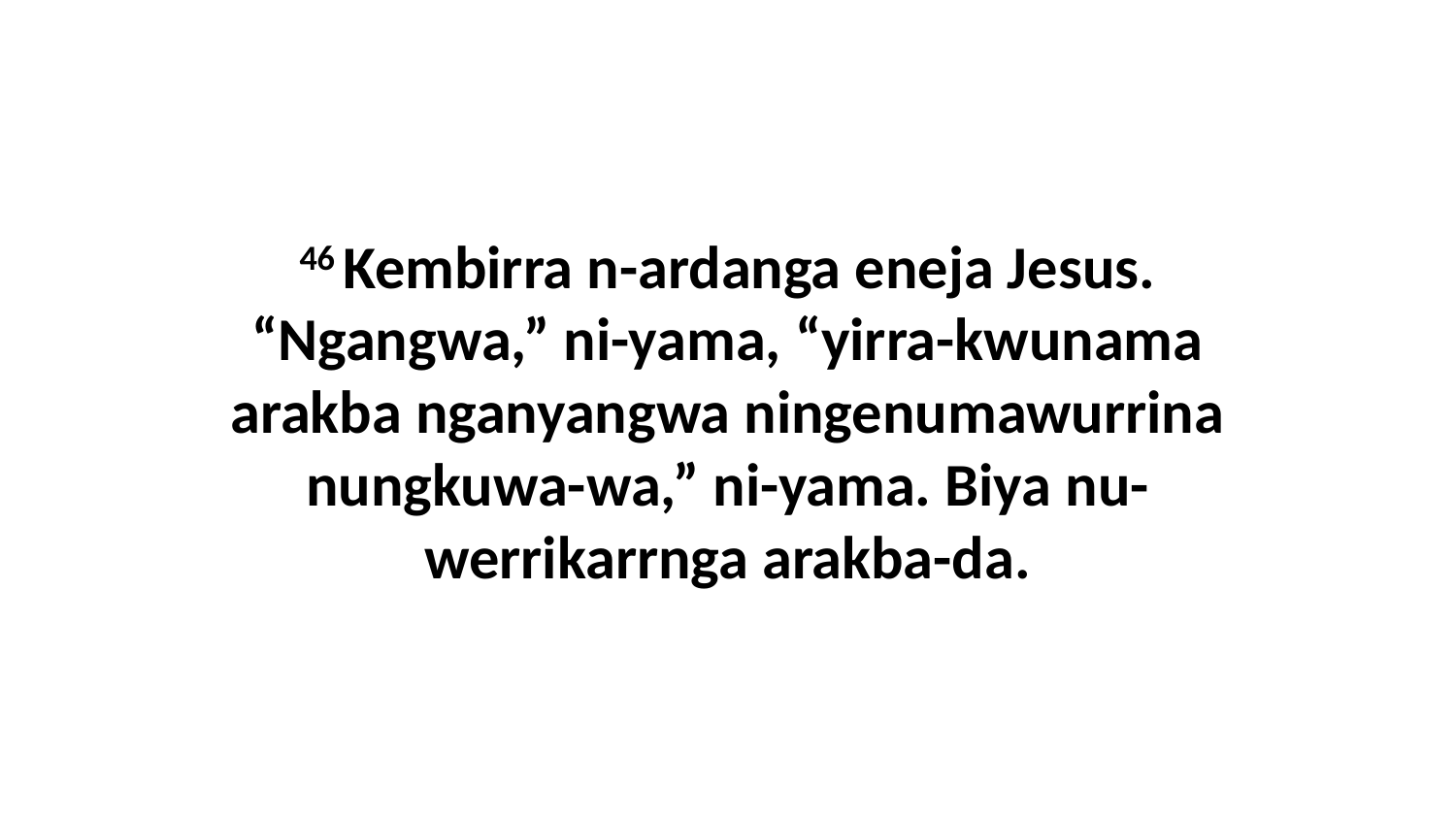

46 Kembirra n-ardanga eneja Jesus. “Ngangwa,” ni-yama, “yirra-kwunama arakba nganyangwa ningenumawurrina nungkuwa-wa,” ni-yama. Biya nu-werrikarrnga arakba-da.